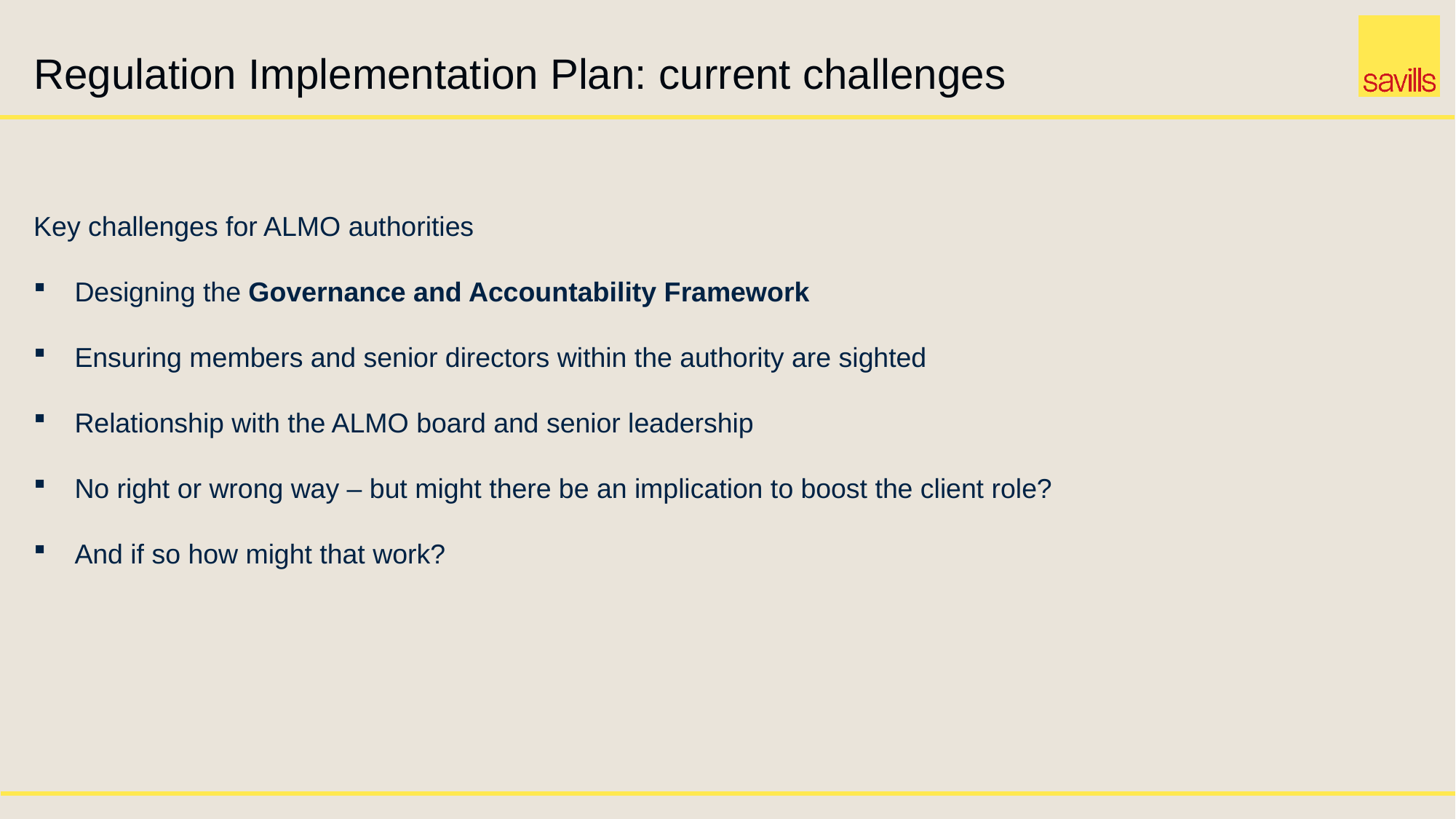

# Regulation Implementation Plan: current challenges
Key challenges for ALMO authorities

Designing the Governance and Accountability Framework

Ensuring members and senior directors within the authority are sighted

Relationship with the ALMO board and senior leadership

No right or wrong way – but might there be an implication to boost the client role?

And if so how might that work?